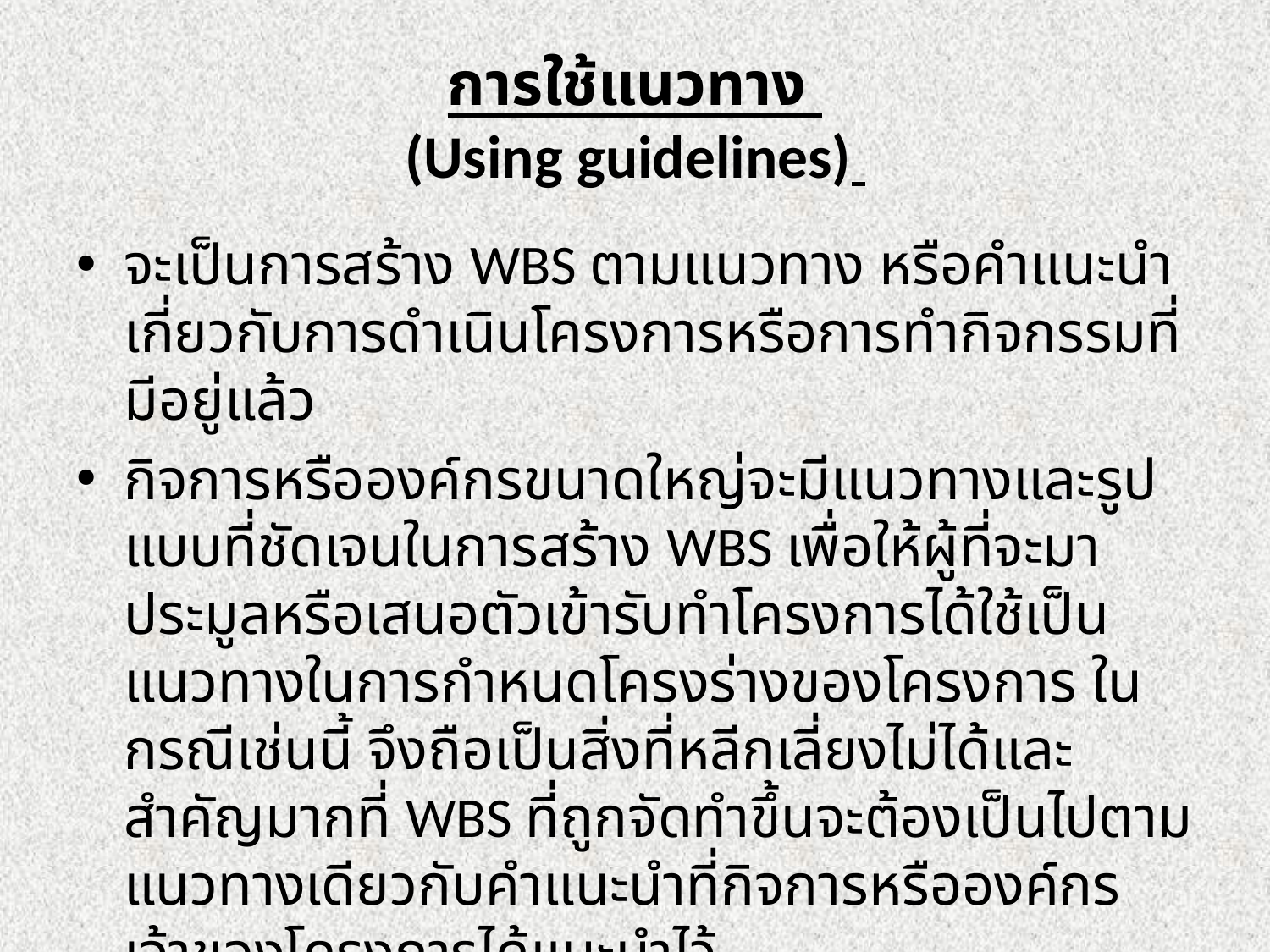

# การใช้แนวทาง (Using guidelines)
จะเป็นการสร้าง WBS ตามแนวทาง หรือคำแนะนำเกี่ยวกับการดำเนินโครงการหรือการทำกิจกรรมที่มีอยู่แล้ว
กิจการหรือองค์กรขนาดใหญ่จะมีแนวทางและรูปแบบที่ชัดเจนในการสร้าง WBS เพื่อให้ผู้ที่จะมาประมูลหรือเสนอตัวเข้ารับทำโครงการได้ใช้เป็นแนวทางในการกำหนดโครงร่างของโครงการ ในกรณีเช่นนี้ จึงถือเป็นสิ่งที่หลีกเลี่ยงไม่ได้และสำคัญมากที่ WBS ที่ถูกจัดทำขึ้นจะต้องเป็นไปตามแนวทางเดียวกับคำแนะนำที่กิจการหรือองค์กรเจ้าของโครงการได้แนะนำไว้